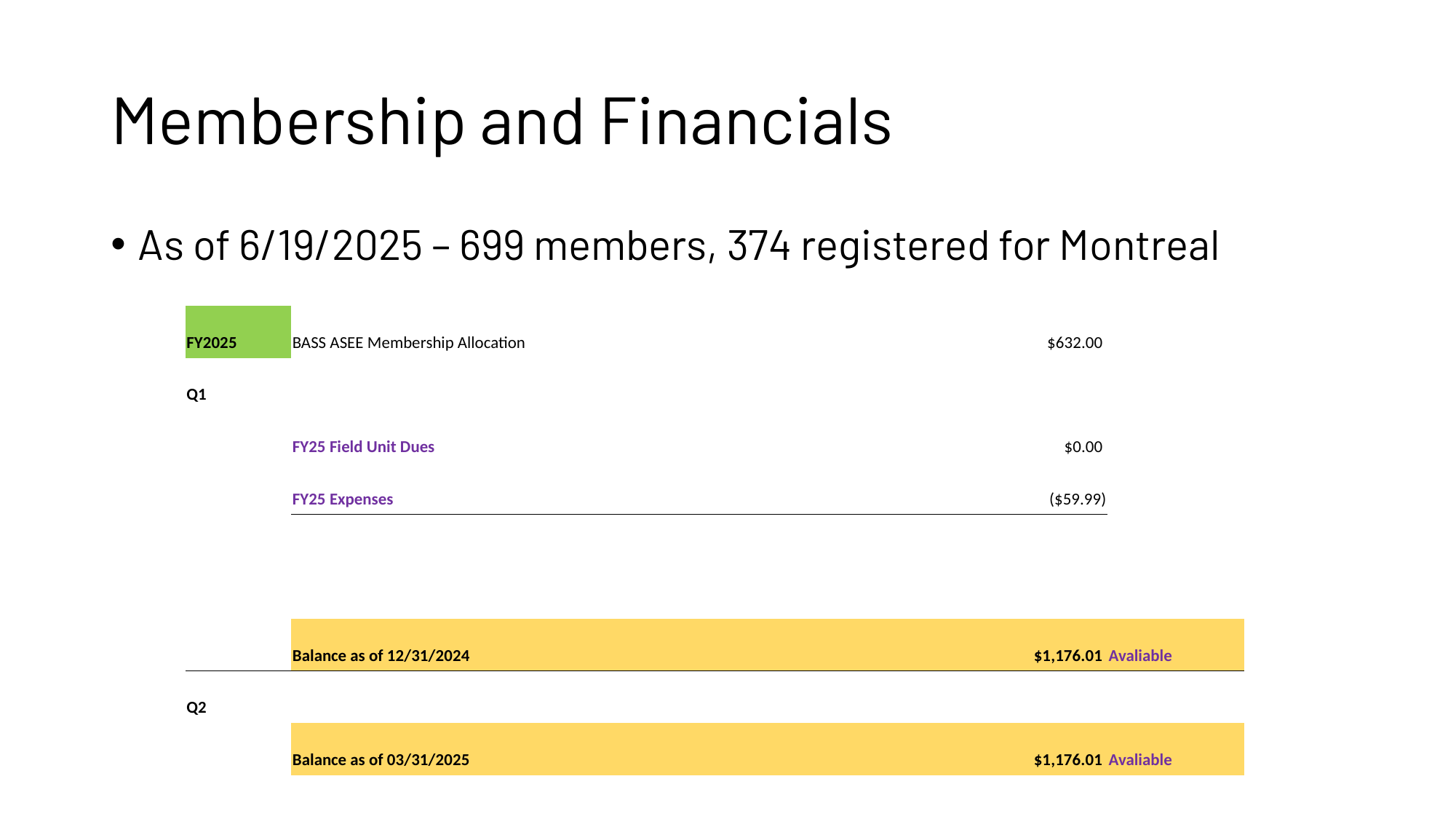

# Membership and Financials
As of 6/19/2025 – 699 members, 374 registered for Montreal

| FY2025 | BASS ASEE Membership Allocation | $632.00 |  |
| --- | --- | --- | --- |
| Q1 |  |  |  |
|  | FY25 Field Unit Dues | $0.00 |  |
|  | FY25 Expenses | ($59.99) |  |
|  |  |  |  |
|  |  |  |  |
|  | Balance as of 12/31/2024 | $1,176.01 | Avaliable |
| Q2 |  |  |  |
|  | Balance as of 03/31/2025 | $1,176.01 | Avaliable |